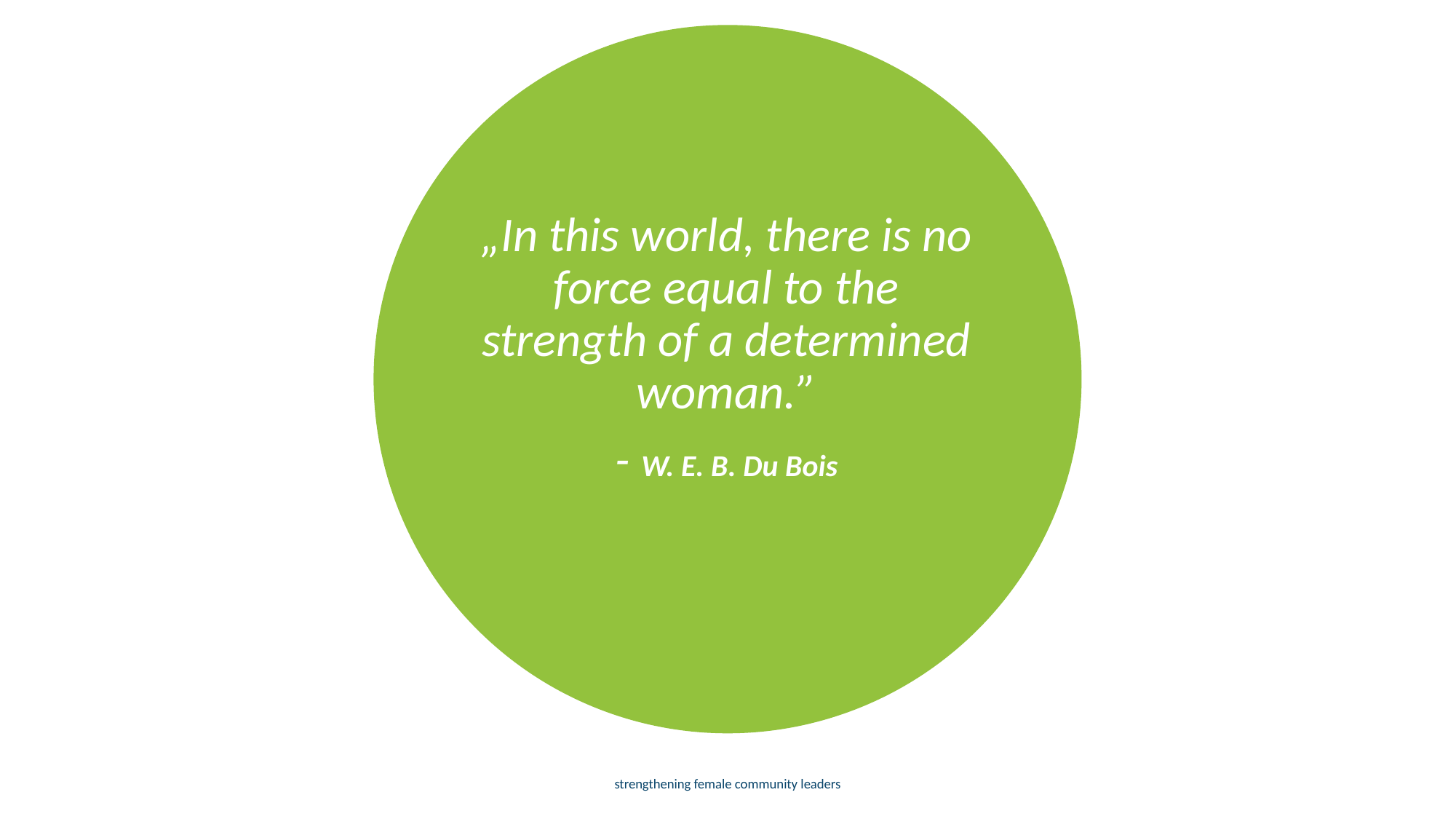

„In this world, there is no force equal to the strength of a determined woman.”
- W. E. B. Du Bois